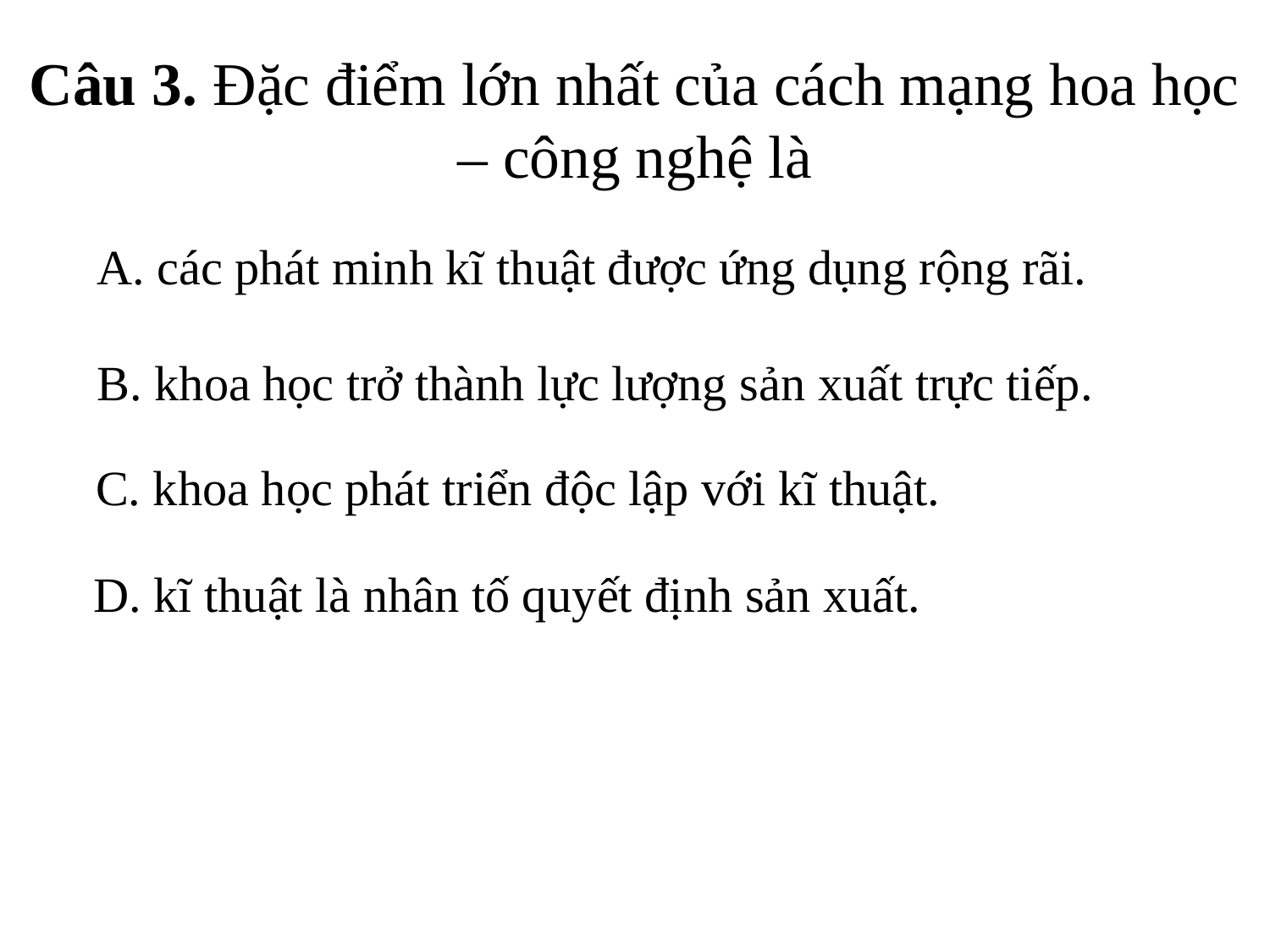

# Câu 3. Đặc điểm lớn nhất của cách mạng hoa học – công nghệ là
A. các phát minh kĩ thuật được ứng dụng rộng rãi.
B. khoa học trở thành lực lượng sản xuất trực tiếp.
C. khoa học phát triển độc lập với kĩ thuật.
D. kĩ thuật là nhân tố quyết định sản xuất.